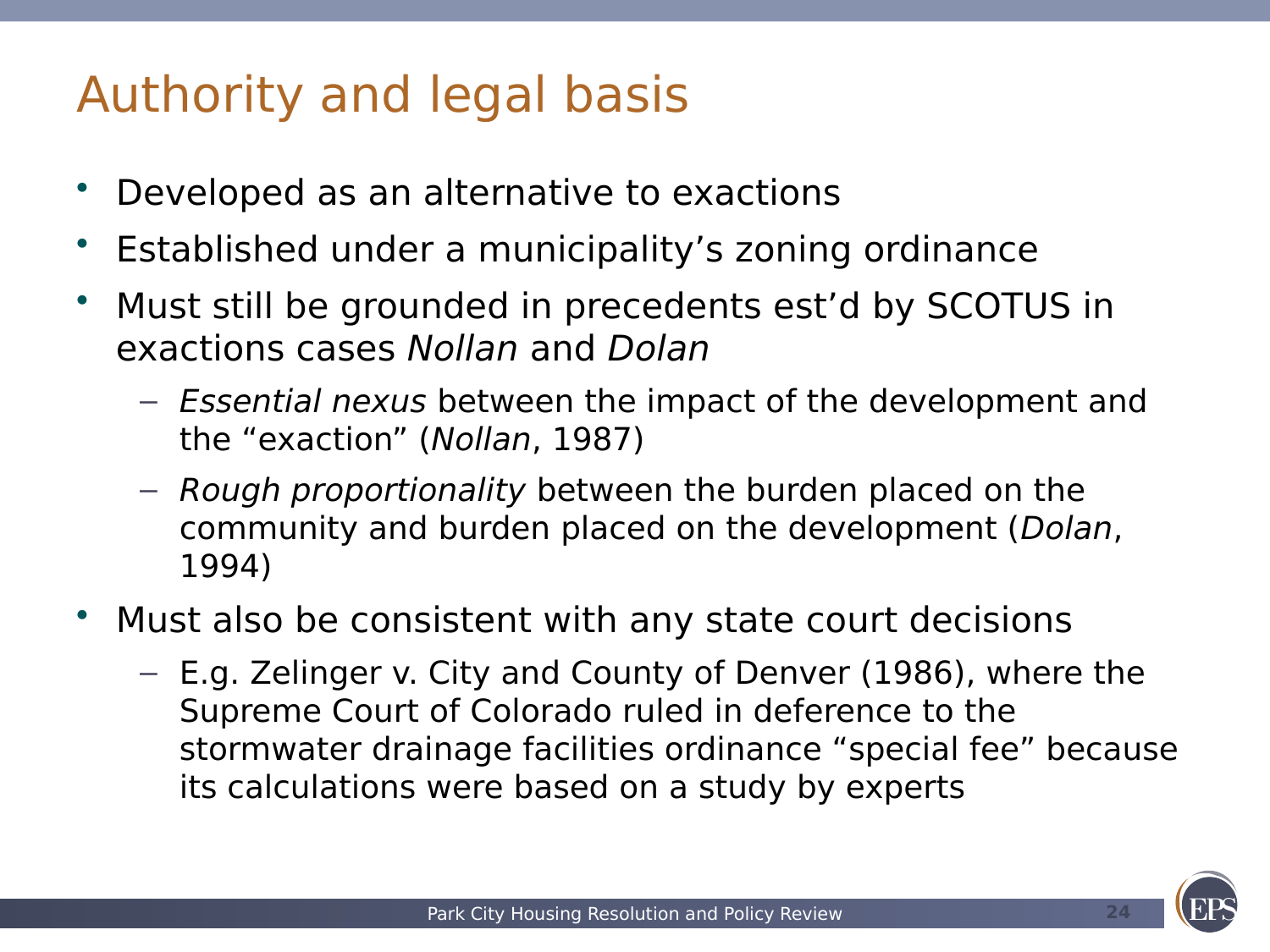

# Authority and legal basis
Developed as an alternative to exactions
Established under a municipality’s zoning ordinance
Must still be grounded in precedents est’d by SCOTUS in exactions cases Nollan and Dolan
Essential nexus between the impact of the development and the “exaction” (Nollan, 1987)
Rough proportionality between the burden placed on the community and burden placed on the development (Dolan, 1994)
Must also be consistent with any state court decisions
E.g. Zelinger v. City and County of Denver (1986), where the Supreme Court of Colorado ruled in deference to the stormwater drainage facilities ordinance “special fee” because its calculations were based on a study by experts